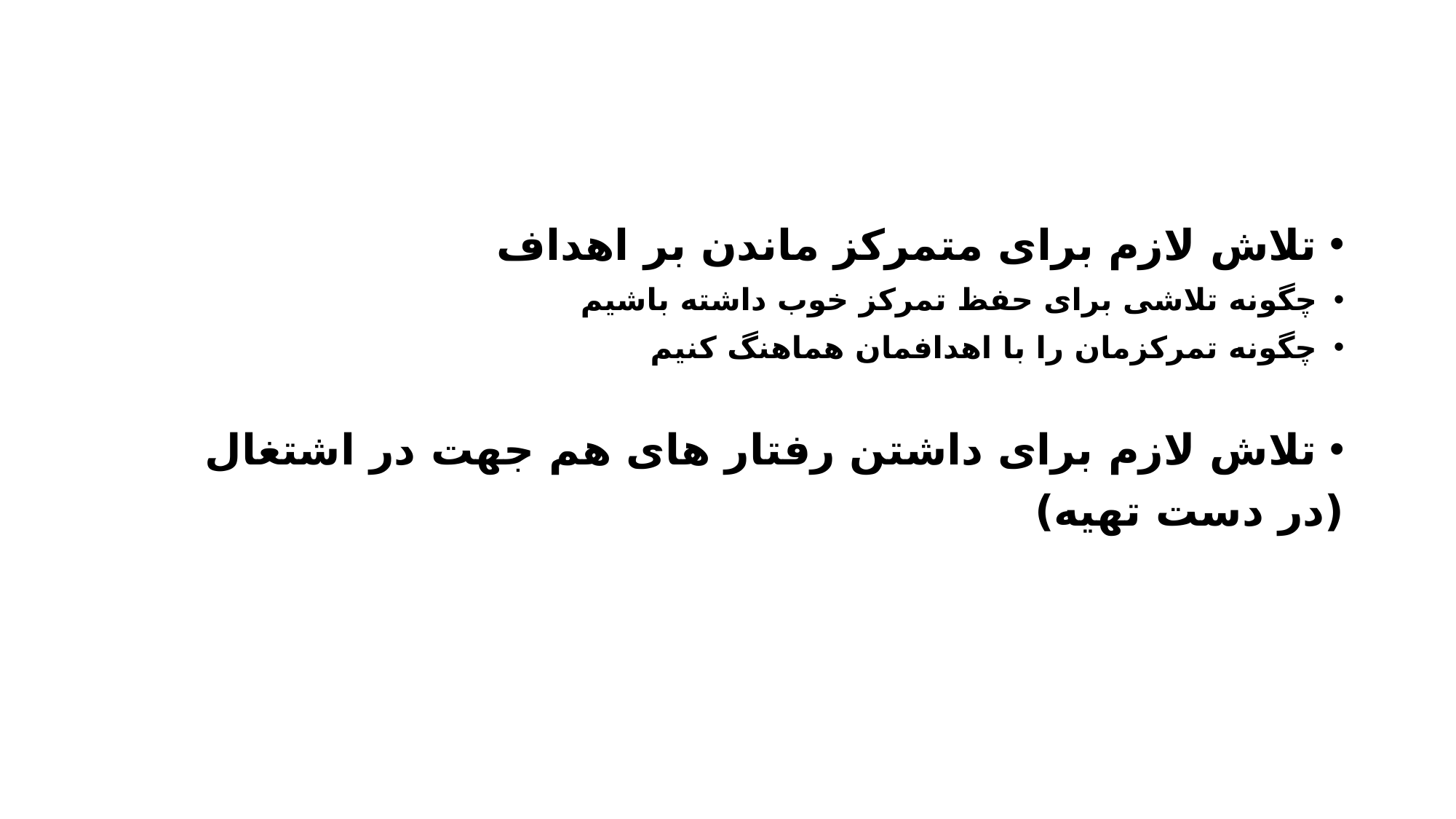

تلاش لازم برای متمرکز ماندن بر اهداف
چگونه تلاشی برای حفظ تمرکز خوب داشته باشیم
چگونه تمرکزمان را با اهدافمان هماهنگ کنیم

تلاش لازم برای داشتن رفتار های هم جهت در اشتغال
(در دست تهیه)